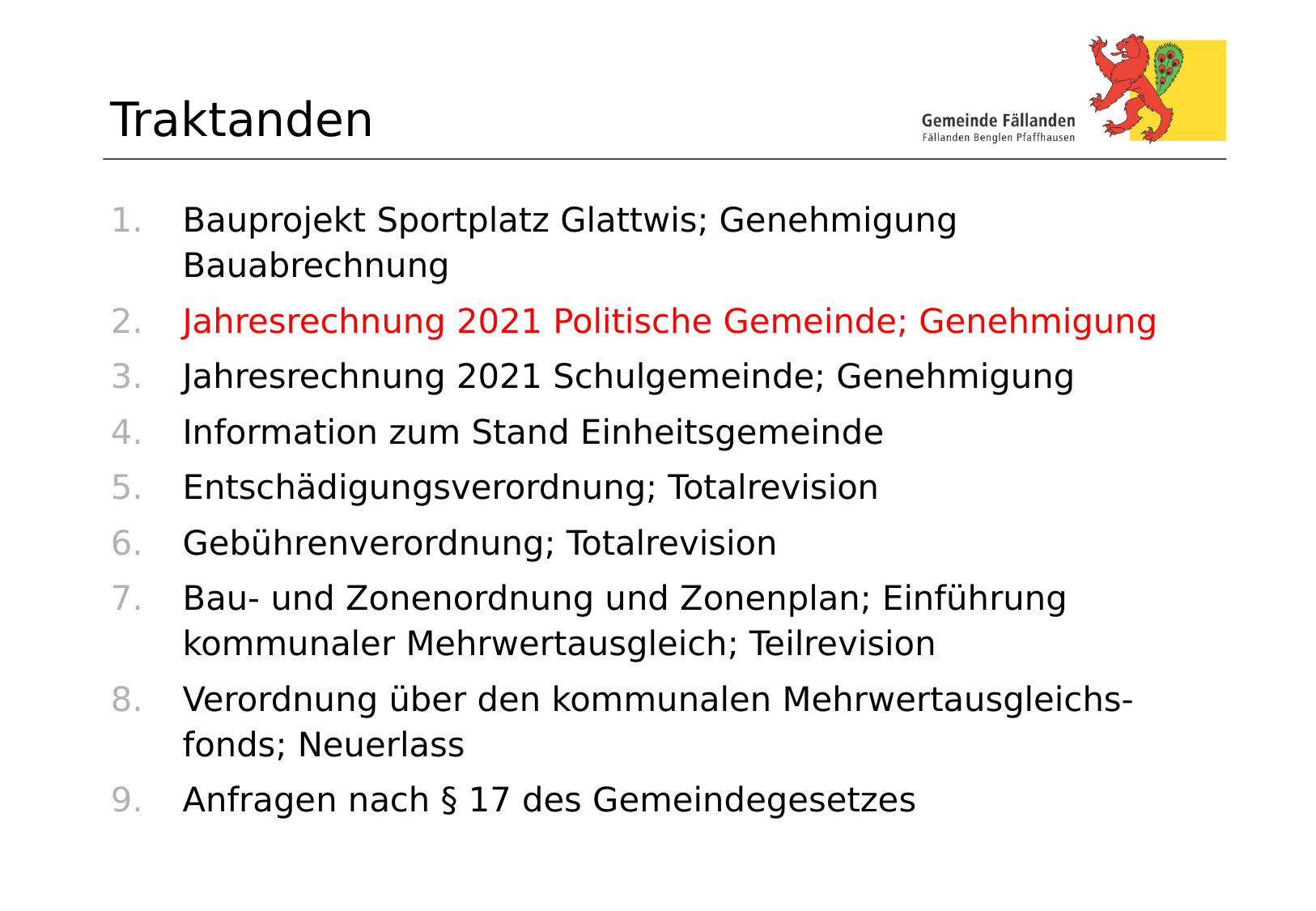

# Traktanden
Bauprojekt Sportplatz Glattwis; Genehmigung Bauabrechnung
Jahresrechnung 2021 Politische Gemeinde; Genehmigung
Jahresrechnung 2021 Schulgemeinde; Genehmigung
Information zum Stand Einheitsgemeinde
Entschädigungsverordnung; Totalrevision
Gebührenverordnung; Totalrevision
Bau- und Zonenordnung und Zonenplan; Einführung kommunaler Mehrwertausgleich; Teilrevision
Verordnung über den kommunalen Mehrwertausgleichs-fonds; Neuerlass
Anfragen nach § 17 des Gemeindegesetzes